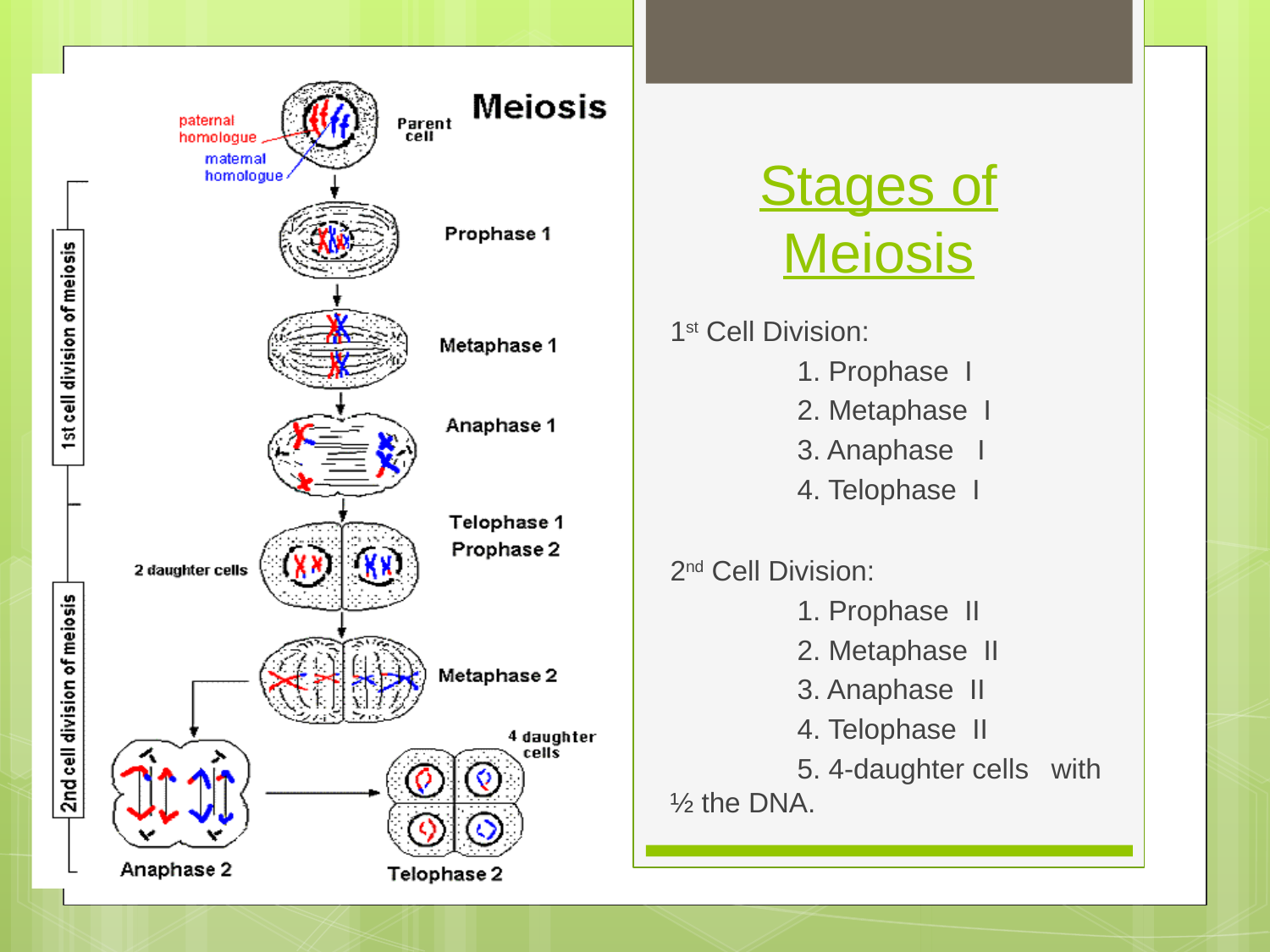

# Stages of Meiosis
1st Cell Division:
	1. Prophase  I
	2. Metaphase  I
	3. Anaphase   I
	4. Telophase  I

2nd Cell Division:
	1. Prophase  II
	2. Metaphase  II
	3. Anaphase  II
	4. Telophase  II
	5. 4-daughter cells 	with ½ the DNA.